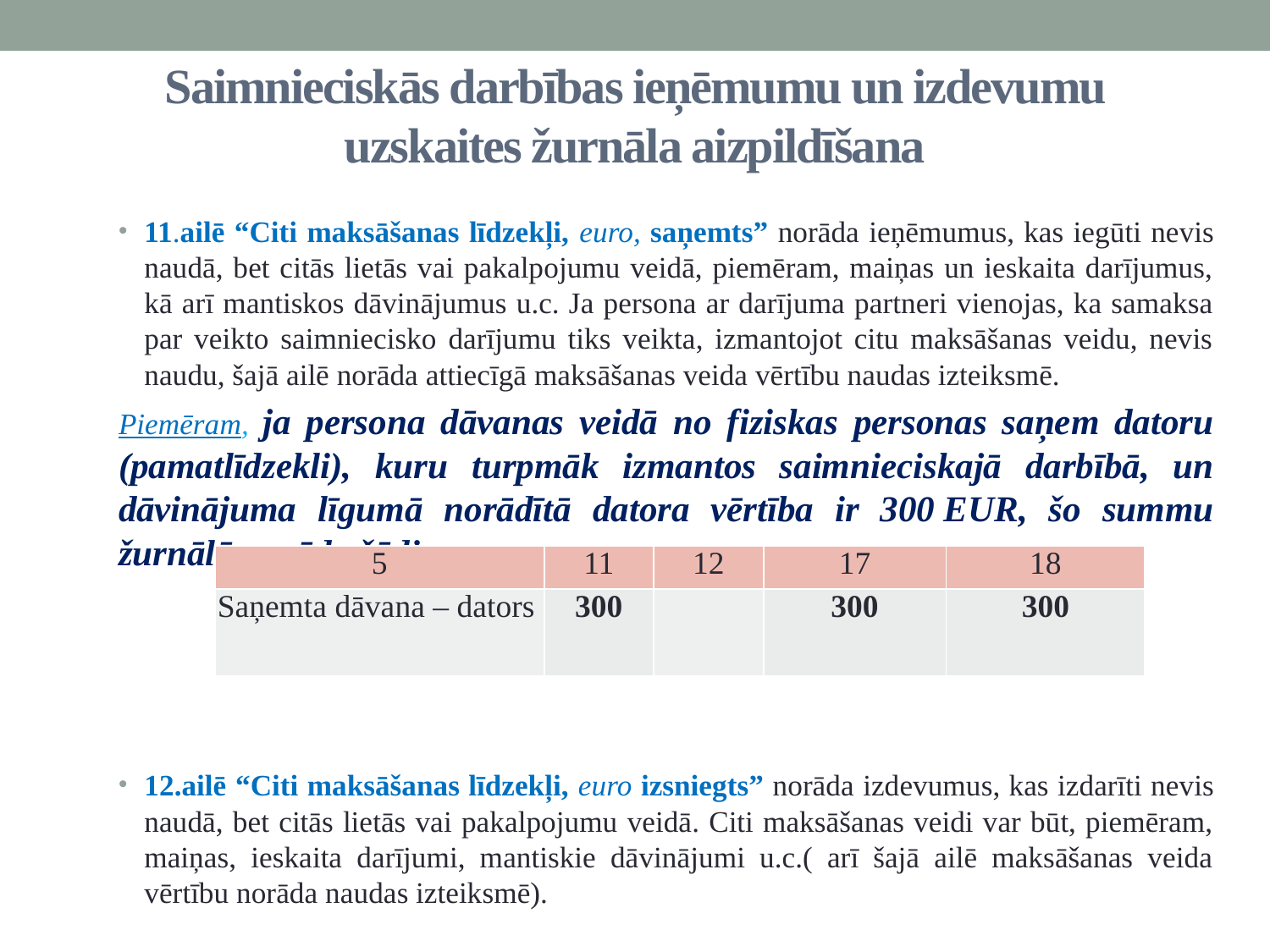

# Saimnieciskās darbības ieņēmumu un izdevumu uzskaites žurnāla aizpildīšana
11.ailē “Citi maksāšanas līdzekļi, euro, saņemts” norāda ieņēmumus, kas iegūti nevis naudā, bet citās lietās vai pakalpojumu veidā, piemēram, maiņas un ieskaita darījumus, kā arī mantiskos dāvinājumus u.c. Ja persona ar darījuma partneri vienojas, ka samaksa par veikto saimniecisko darījumu tiks veikta, izmantojot citu maksāšanas veidu, nevis naudu, šajā ailē norāda attiecīgā maksāšanas veida vērtību naudas izteiksmē.
Piemēram, ja persona dāvanas veidā no fiziskas personas saņem datoru (pamatlīdzekli), kuru turpmāk izmantos saimnieciskajā darbībā, un dāvinājuma līgumā norādītā datora vērtība ir 300 EUR, šo summu žurnālā norāda šādi:

12.ailē “Citi maksāšanas līdzekļi, euro izsniegts” norāda izdevumus, kas izdarīti nevis naudā, bet citās lietās vai pakalpojumu veidā. Citi maksāšanas veidi var būt, piemēram, maiņas, ieskaita darījumi, mantiskie dāvinājumi u.c.( arī šajā ailē maksāšanas veida vērtību norāda naudas izteiksmē).

| 5 | 11 | 12 | 17 | 18 |
| --- | --- | --- | --- | --- |
| Saņemta dāvana – dators | 300 |  | 300 | 300 |